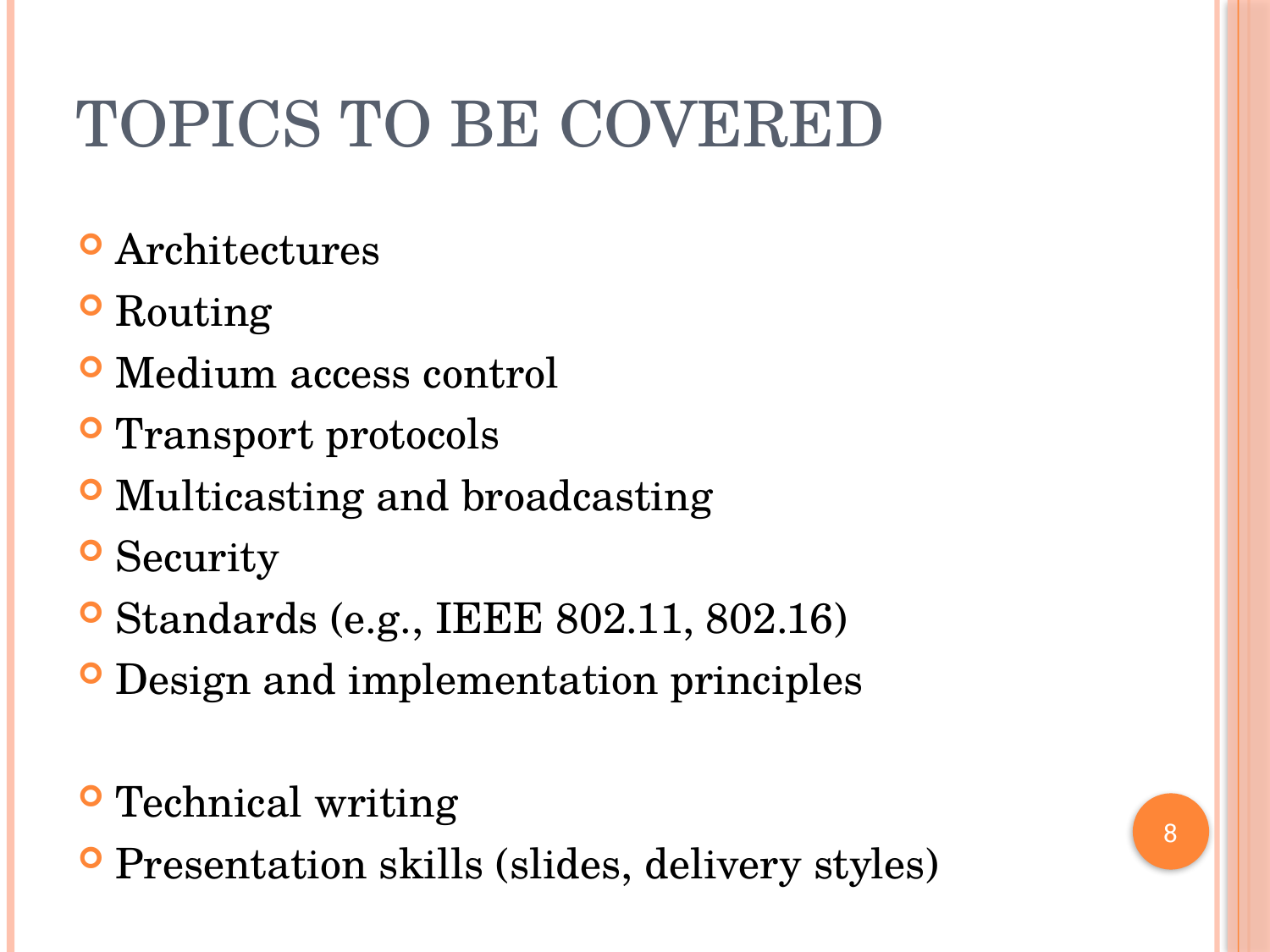

# Topics To Be Covered
Architectures
Routing
Medium access control
Transport protocols
Multicasting and broadcasting
Security
Standards (e.g., IEEE 802.11, 802.16)
Design and implementation principles

Technical writing
Presentation skills (slides, delivery styles)
8